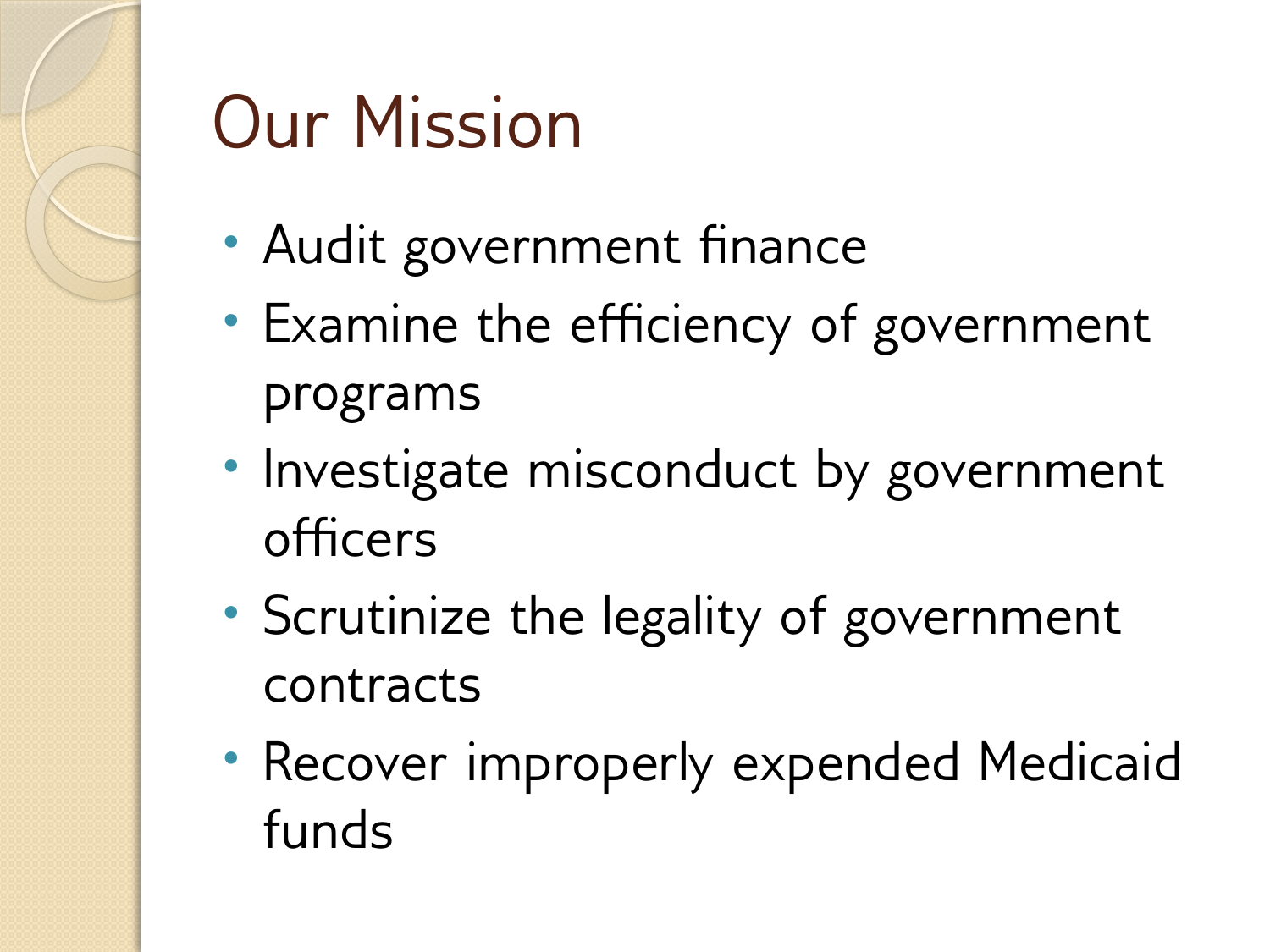

# Our Mission
Audit government finance
Examine the efficiency of government programs
Investigate misconduct by government officers
Scrutinize the legality of government contracts
Recover improperly expended Medicaid funds